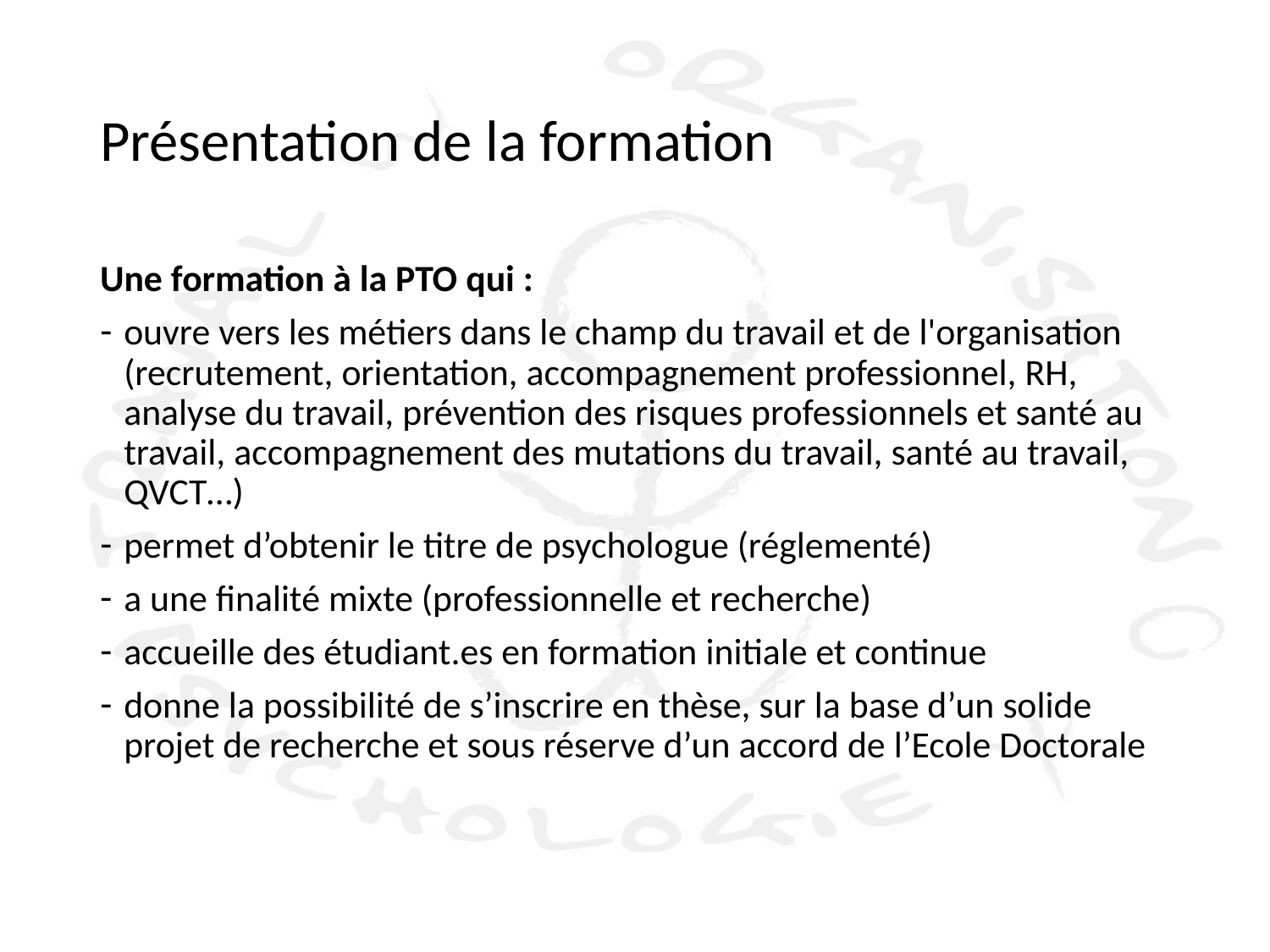

# Présentation de la formation
Une formation à la PTO qui :
ouvre vers les métiers dans le champ du travail et de l'organisation (recrutement, orientation, accompagnement professionnel, RH, analyse du travail, prévention des risques professionnels et santé au travail, accompagnement des mutations du travail, santé au travail, QVCT…)
permet d’obtenir le titre de psychologue (réglementé)
a une finalité mixte (professionnelle et recherche)
accueille des étudiant.es en formation initiale et continue
donne la possibilité de s’inscrire en thèse, sur la base d’un solide projet de recherche et sous réserve d’un accord de l’Ecole Doctorale